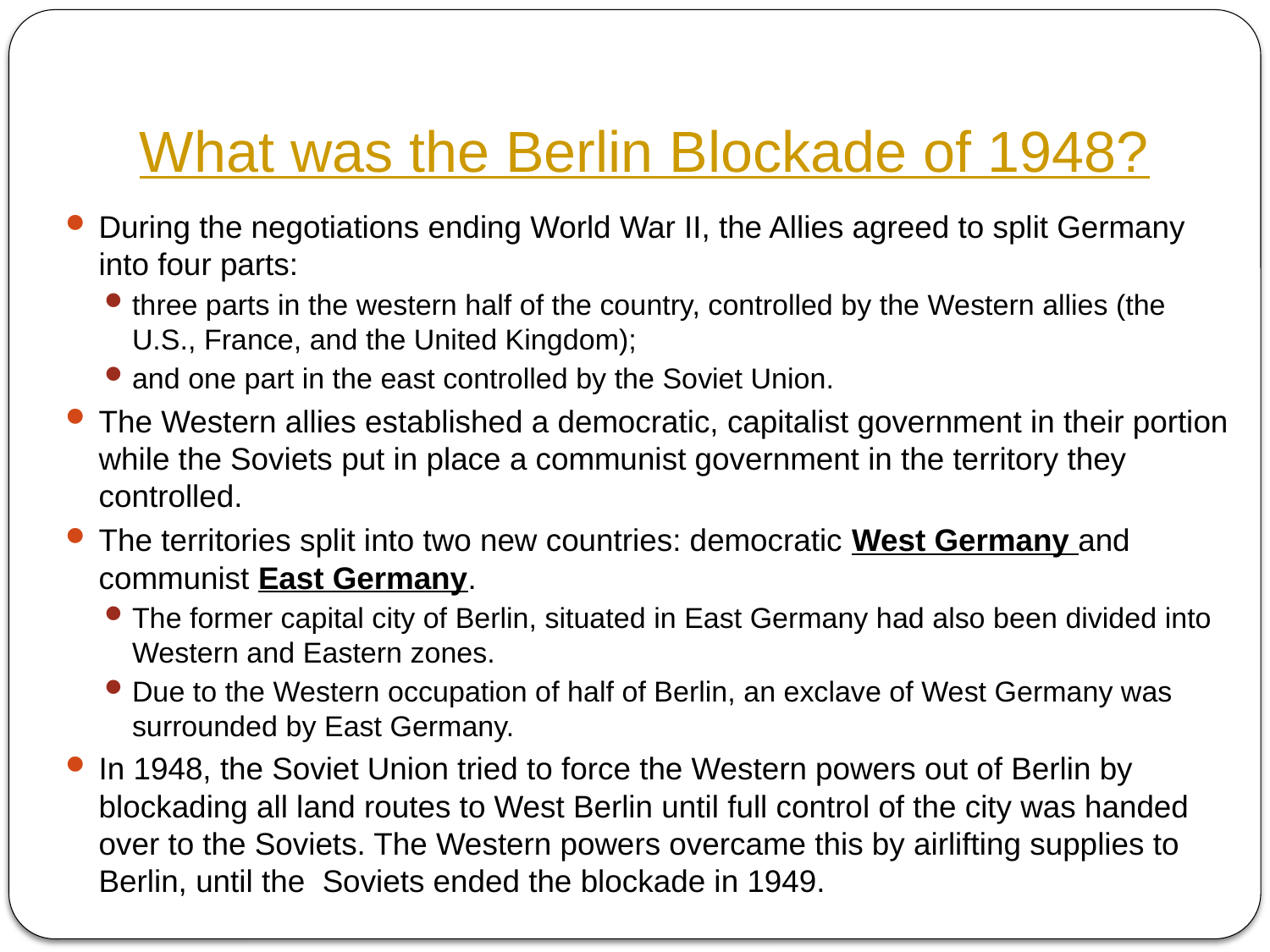

# What was the Berlin Blockade of 1948?
During the negotiations ending World War II, the Allies agreed to split Germany into four parts:
three parts in the western half of the country, controlled by the Western allies (the U.S., France, and the United Kingdom);
and one part in the east controlled by the Soviet Union.
The Western allies established a democratic, capitalist government in their portion while the Soviets put in place a communist government in the territory they controlled.
The territories split into two new countries: democratic West Germany and communist East Germany.
The former capital city of Berlin, situated in East Germany had also been divided into Western and Eastern zones.
Due to the Western occupation of half of Berlin, an exclave of West Germany was surrounded by East Germany.
In 1948, the Soviet Union tried to force the Western powers out of Berlin by blockading all land routes to West Berlin until full control of the city was handed over to the Soviets. The Western powers overcame this by airlifting supplies to Berlin, until the  Soviets ended the blockade in 1949.